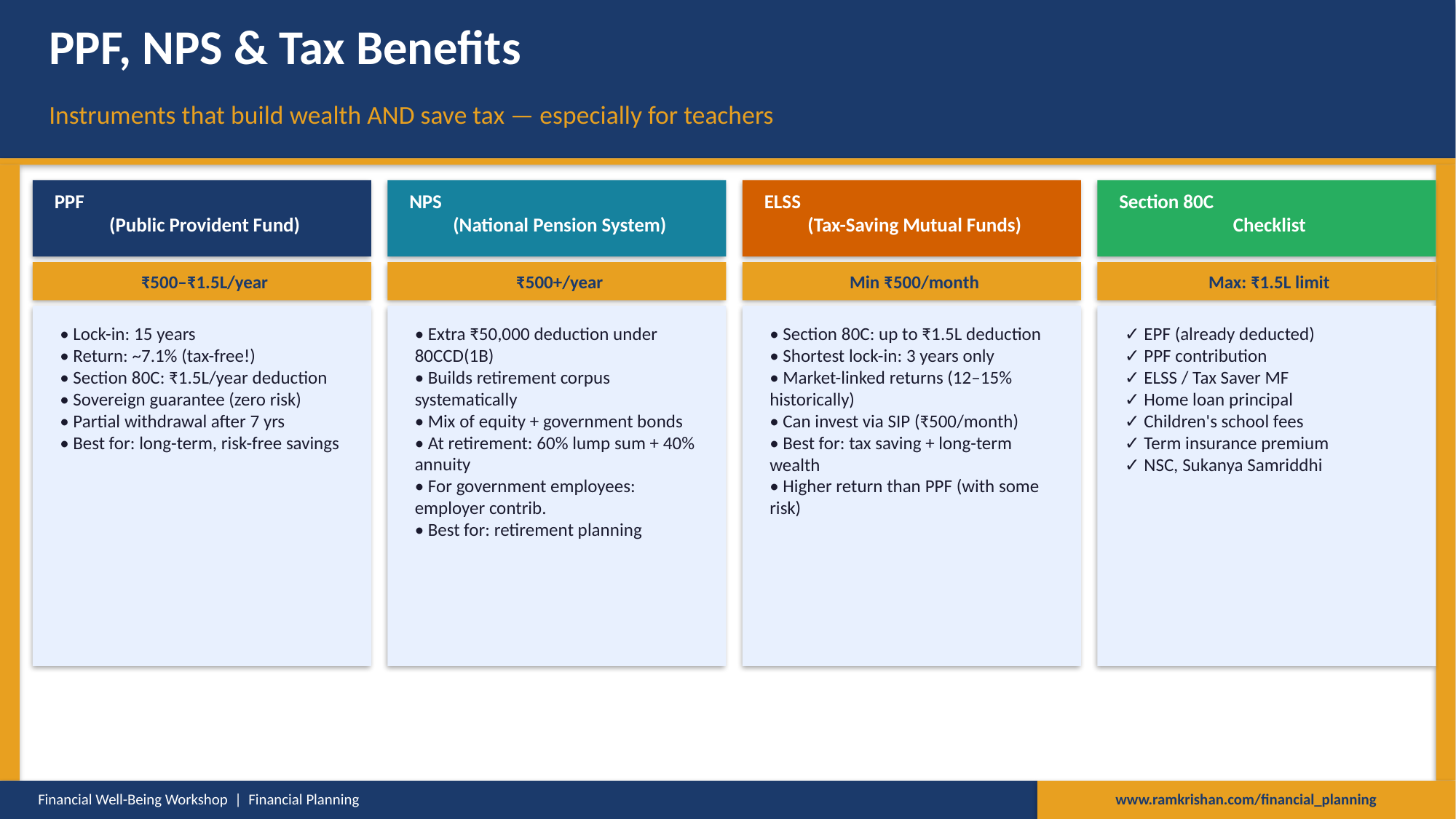

PPF, NPS & Tax Benefits
Instruments that build wealth AND save tax — especially for teachers

PPF
(Public Provident Fund)
NPS
(National Pension System)
ELSS
(Tax-Saving Mutual Funds)
Section 80C
Checklist

₹500–₹1.5L/year
₹500+/year
Min ₹500/month
Max: ₹1.5L limit

• Lock-in: 15 years
• Return: ~7.1% (tax-free!)
• Section 80C: ₹1.5L/year deduction
• Sovereign guarantee (zero risk)
• Partial withdrawal after 7 yrs
• Best for: long-term, risk-free savings
• Extra ₹50,000 deduction under 80CCD(1B)
• Builds retirement corpus systematically
• Mix of equity + government bonds
• At retirement: 60% lump sum + 40% annuity
• For government employees: employer contrib.
• Best for: retirement planning
• Section 80C: up to ₹1.5L deduction
• Shortest lock-in: 3 years only
• Market-linked returns (12–15% historically)
• Can invest via SIP (₹500/month)
• Best for: tax saving + long-term wealth
• Higher return than PPF (with some risk)
✓ EPF (already deducted)
✓ PPF contribution
✓ ELSS / Tax Saver MF
✓ Home loan principal
✓ Children's school fees
✓ Term insurance premium
✓ NSC, Sukanya Samriddhi

Financial Well-Being Workshop  |  Financial Planning
www.ramkrishan.com/financial_planning